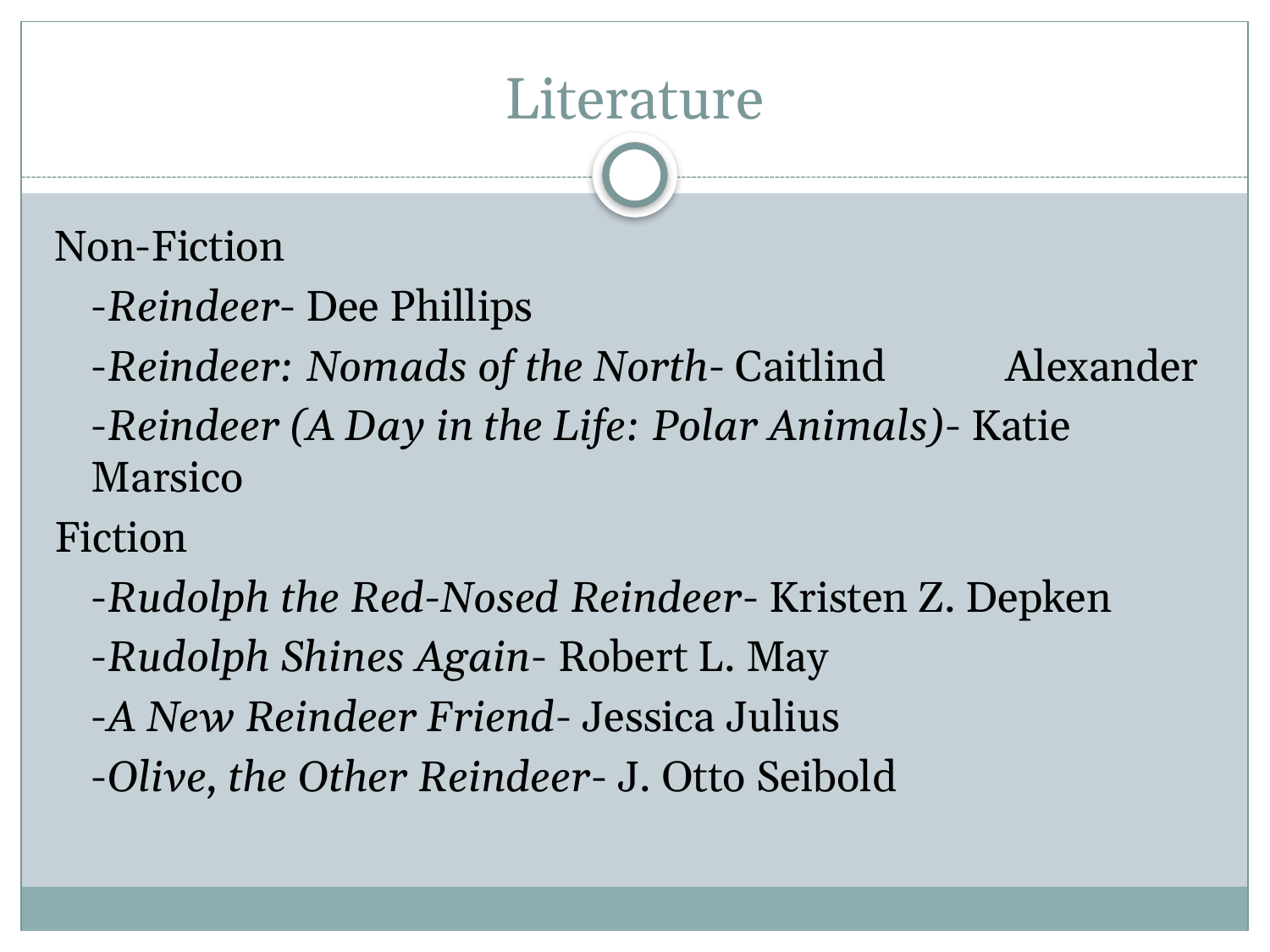

# Literature
Non-Fiction
	-Reindeer- Dee Phillips
	-Reindeer: Nomads of the North- Caitlind      	Alexander
	-Reindeer (A Day in the Life: Polar Animals)- Katie Marsico
Fiction
	-Rudolph the Red-Nosed Reindeer- Kristen Z. Depken
	-Rudolph Shines Again- Robert L. May
	-A New Reindeer Friend- Jessica Julius
	-Olive, the Other Reindeer- J. Otto Seibold